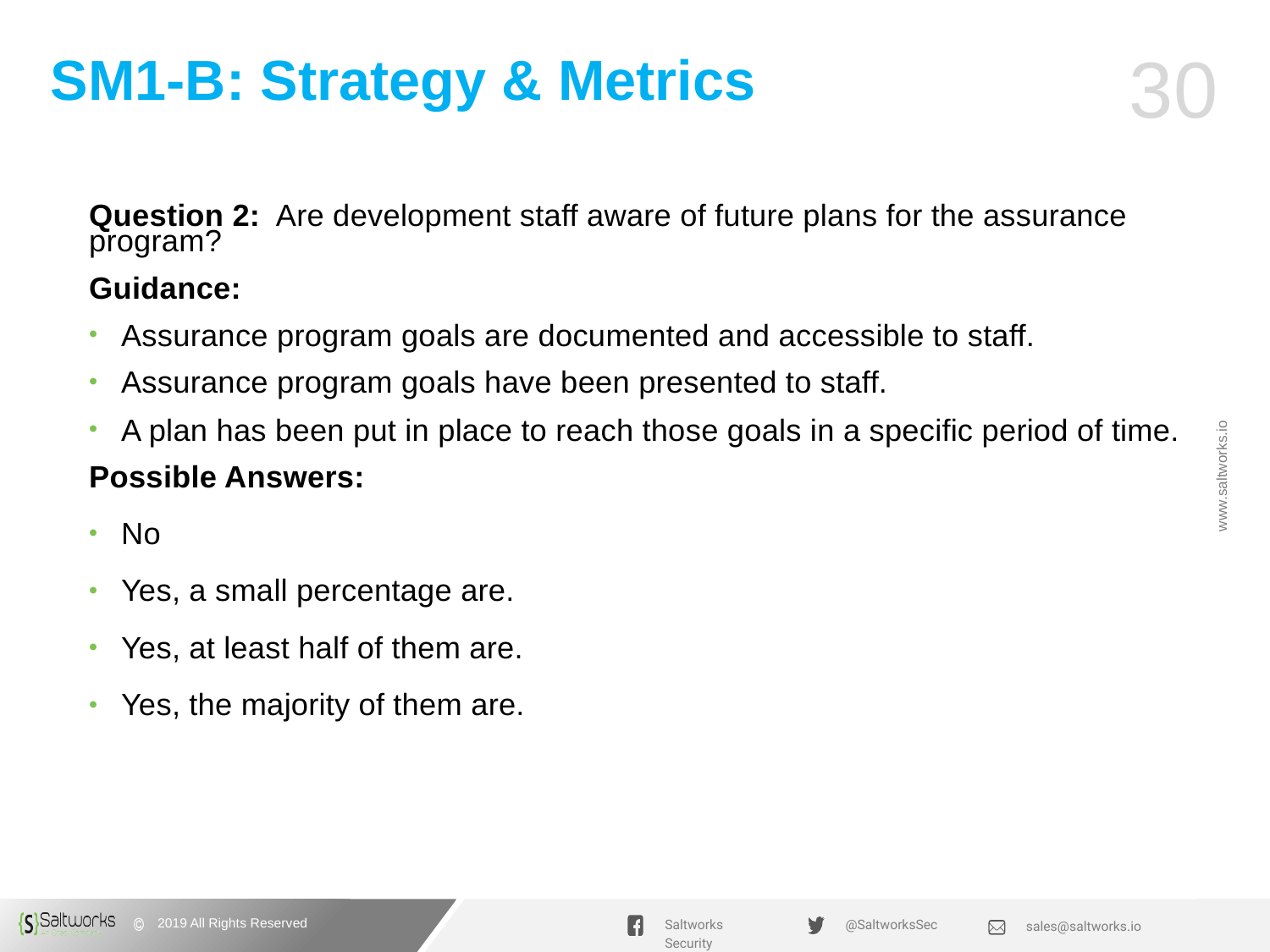

# SM1-B: Strategy & Metrics
Question 2:  Are development staff aware of future plans for the assurance program?
Guidance:
Assurance program goals are documented and accessible to staff.
Assurance program goals have been presented to staff.
A plan has been put in place to reach those goals in a specific period of time.
Possible Answers:
No
Yes, a small percentage are.
Yes, at least half of them are.
Yes, the majority of them are.